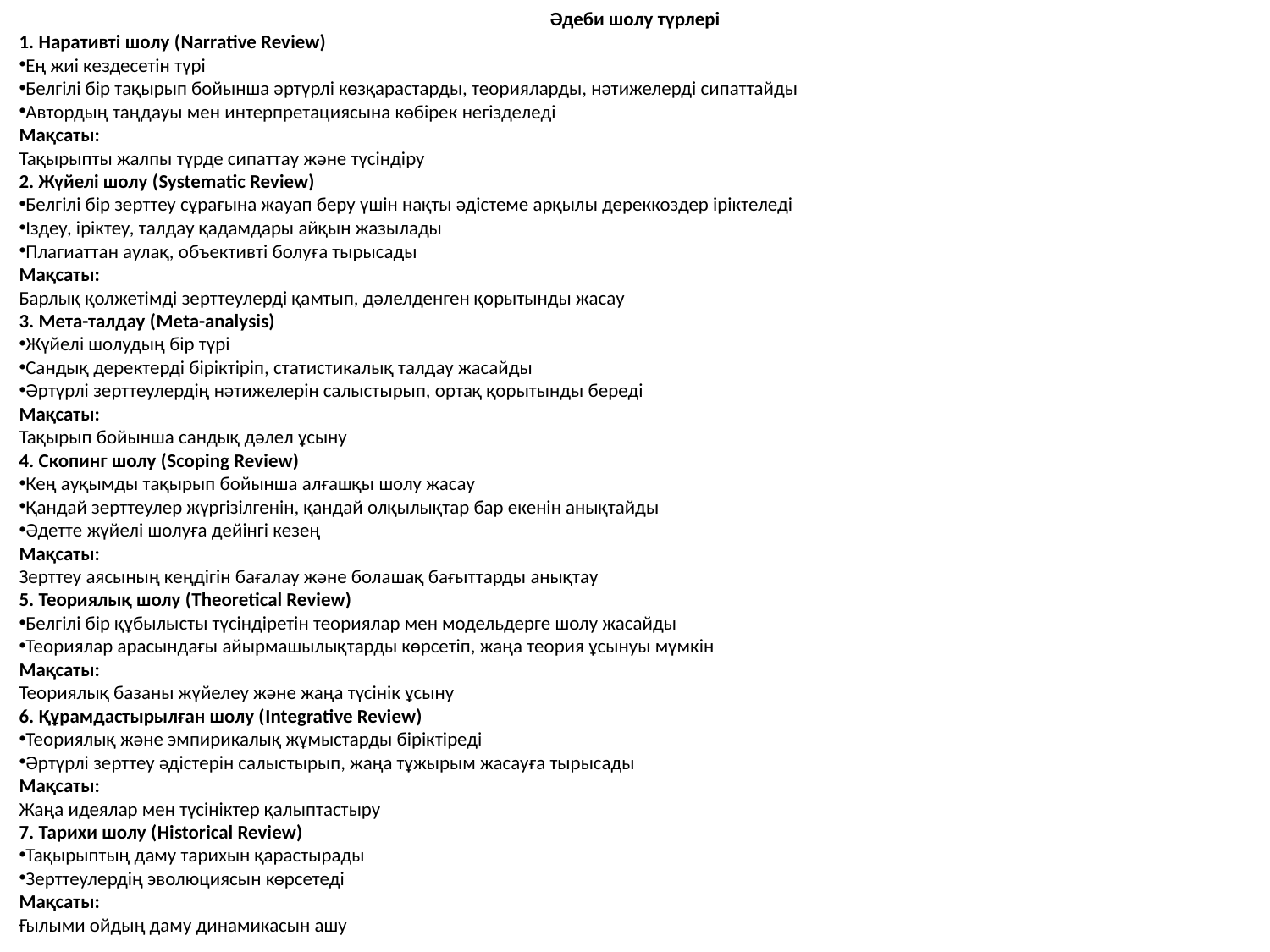

Әдеби шолу түрлері
1. Наративті шолу (Narrative Review)
Ең жиі кездесетін түрі
Белгілі бір тақырып бойынша әртүрлі көзқарастарды, теорияларды, нәтижелерді сипаттайды
Автордың таңдауы мен интерпретациясына көбірек негізделеді
Мақсаты:
Тақырыпты жалпы түрде сипаттау және түсіндіру
2. Жүйелі шолу (Systematic Review)
Белгілі бір зерттеу сұрағына жауап беру үшін нақты әдістеме арқылы дереккөздер іріктеледі
Іздеу, іріктеу, талдау қадамдары айқын жазылады
Плагиаттан аулақ, объективті болуға тырысады
Мақсаты:
Барлық қолжетімді зерттеулерді қамтып, дәлелденген қорытынды жасау
3. Мета-талдау (Meta-analysis)
Жүйелі шолудың бір түрі
Сандық деректерді біріктіріп, статистикалық талдау жасайды
Әртүрлі зерттеулердің нәтижелерін салыстырып, ортақ қорытынды береді
Мақсаты:
Тақырып бойынша сандық дәлел ұсыну
4. Скопинг шолу (Scoping Review)
Кең ауқымды тақырып бойынша алғашқы шолу жасау
Қандай зерттеулер жүргізілгенін, қандай олқылықтар бар екенін анықтайды
Әдетте жүйелі шолуға дейінгі кезең
Мақсаты:
Зерттеу аясының кеңдігін бағалау және болашақ бағыттарды анықтау
5. Теориялық шолу (Theoretical Review)
Белгілі бір құбылысты түсіндіретін теориялар мен модельдерге шолу жасайды
Теориялар арасындағы айырмашылықтарды көрсетіп, жаңа теория ұсынуы мүмкін
Мақсаты:
Теориялық базаны жүйелеу және жаңа түсінік ұсыну
6. Құрамдастырылған шолу (Integrative Review)
Теориялық және эмпирикалық жұмыстарды біріктіреді
Әртүрлі зерттеу әдістерін салыстырып, жаңа тұжырым жасауға тырысады
Мақсаты:
Жаңа идеялар мен түсініктер қалыптастыру
7. Тарихи шолу (Historical Review)
Тақырыптың даму тарихын қарастырады
Зерттеулердің эволюциясын көрсетеді
Мақсаты:
Ғылыми ойдың даму динамикасын ашу